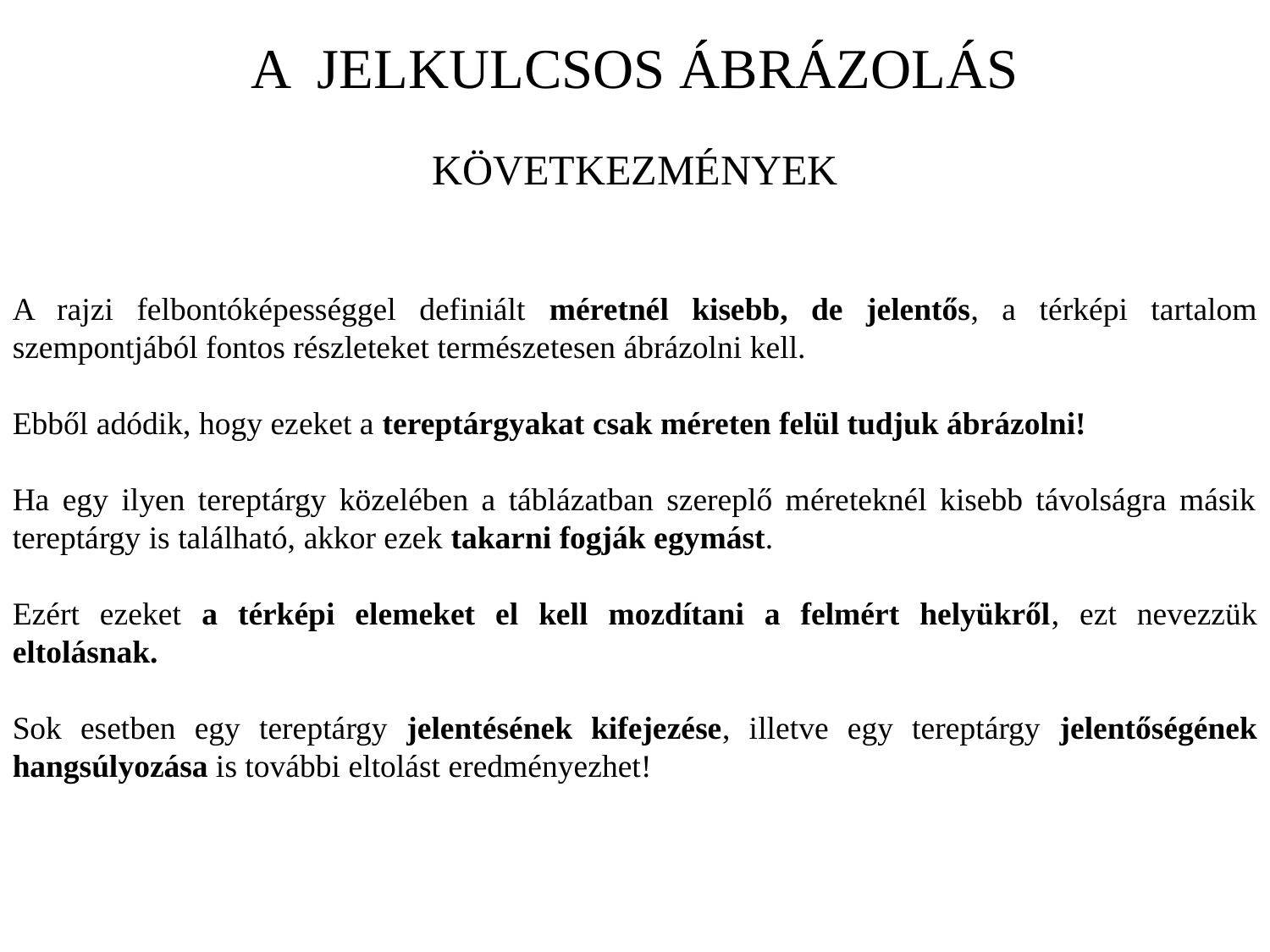

A  JELKULCSOS ÁBRÁZOLÁS

KÖVETKEZMÉNYEK
A rajzi felbontóképességgel definiált méretnél kisebb, de jelentős, a térképi tartalom szempontjából fontos részleteket természetesen ábrázolni kell.

Ebből adódik, hogy ezeket a tereptárgyakat csak méreten felül tudjuk ábrázolni!

Ha egy ilyen tereptárgy közelében a táblázatban szereplő méreteknél kisebb távolságra másik tereptárgy is található, akkor ezek takarni fogják egymást.

Ezért ezeket a térképi elemeket el kell mozdítani a felmért helyükről, ezt nevezzük eltolásnak.

Sok esetben egy tereptárgy jelentésének kifejezése, illetve egy tereptárgy jelentőségének hangsúlyozása is további eltolást eredményezhet!